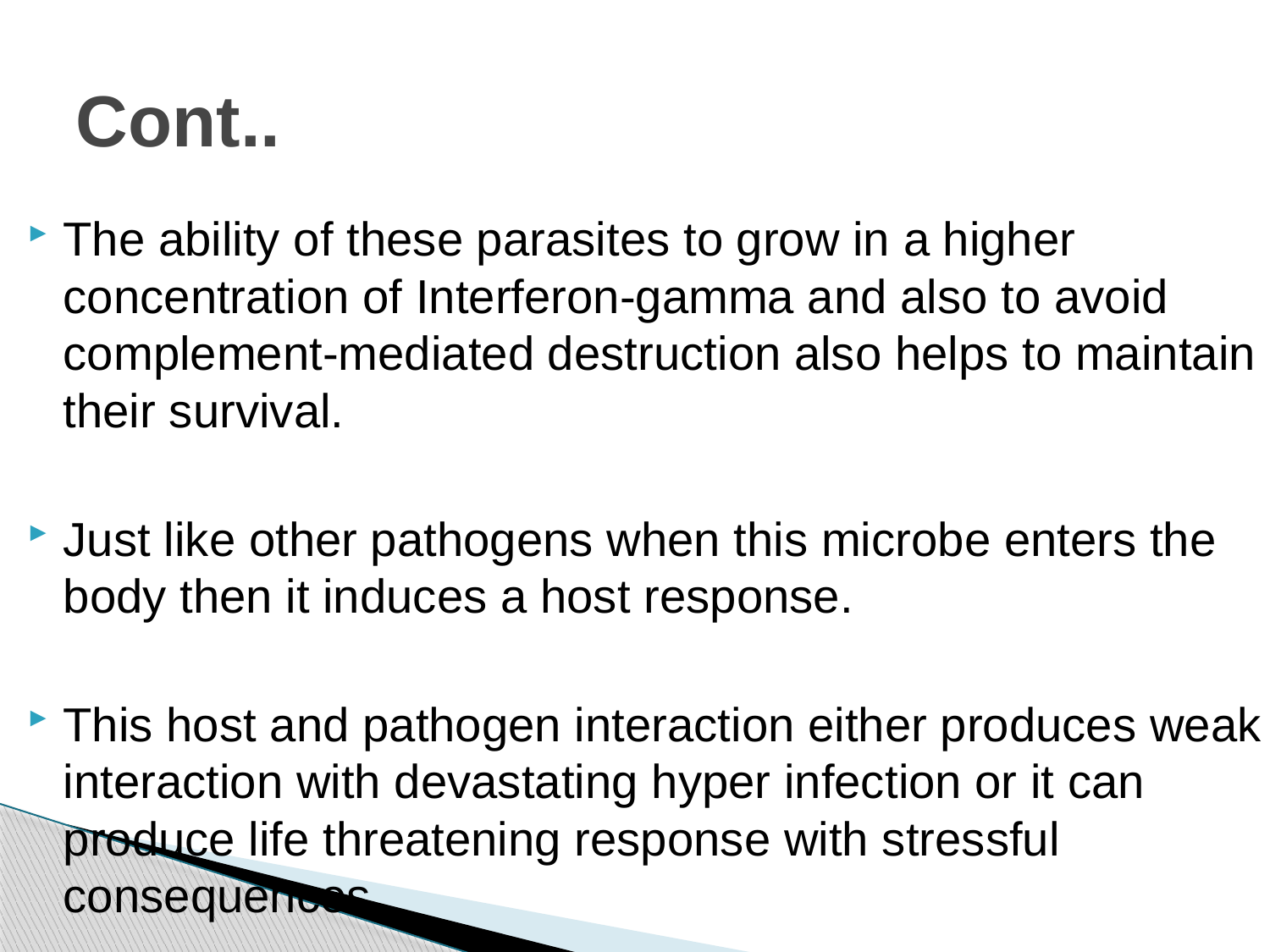

# Cont..

The ability of these parasites to grow in a higher concentration of Interferon-gamma and also to avoid complement-mediated destruction also helps to maintain their survival.

Just like other pathogens when this microbe enters the body then it induces a host response.

This host and pathogen interaction either produces weak interaction with devastating hyper infection or it can produce life threatening response with stressful consequences